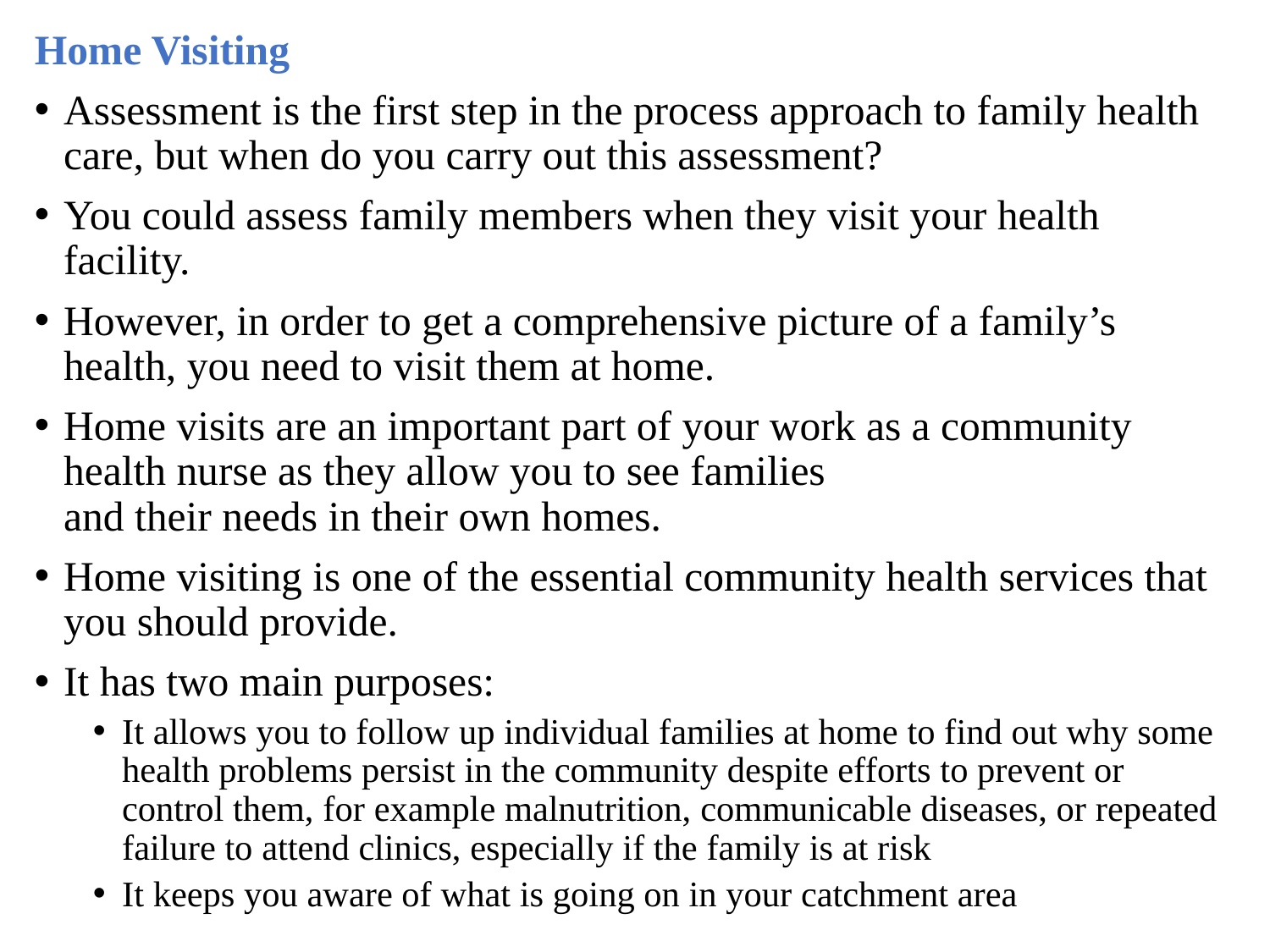

Home Visiting
Assessment is the first step in the process approach to family health care, but when do you carry out this assessment?
You could assess family members when they visit your health facility.
However, in order to get a comprehensive picture of a family’s health, you need to visit them at home.
Home visits are an important part of your work as a community health nurse as they allow you to see families
and their needs in their own homes.
Home visiting is one of the essential community health services that you should provide.
It has two main purposes:
It allows you to follow up individual families at home to find out why some health problems persist in the community despite efforts to prevent or control them, for example malnutrition, communicable diseases, or repeated failure to attend clinics, especially if the family is at risk
It keeps you aware of what is going on in your catchment area
#